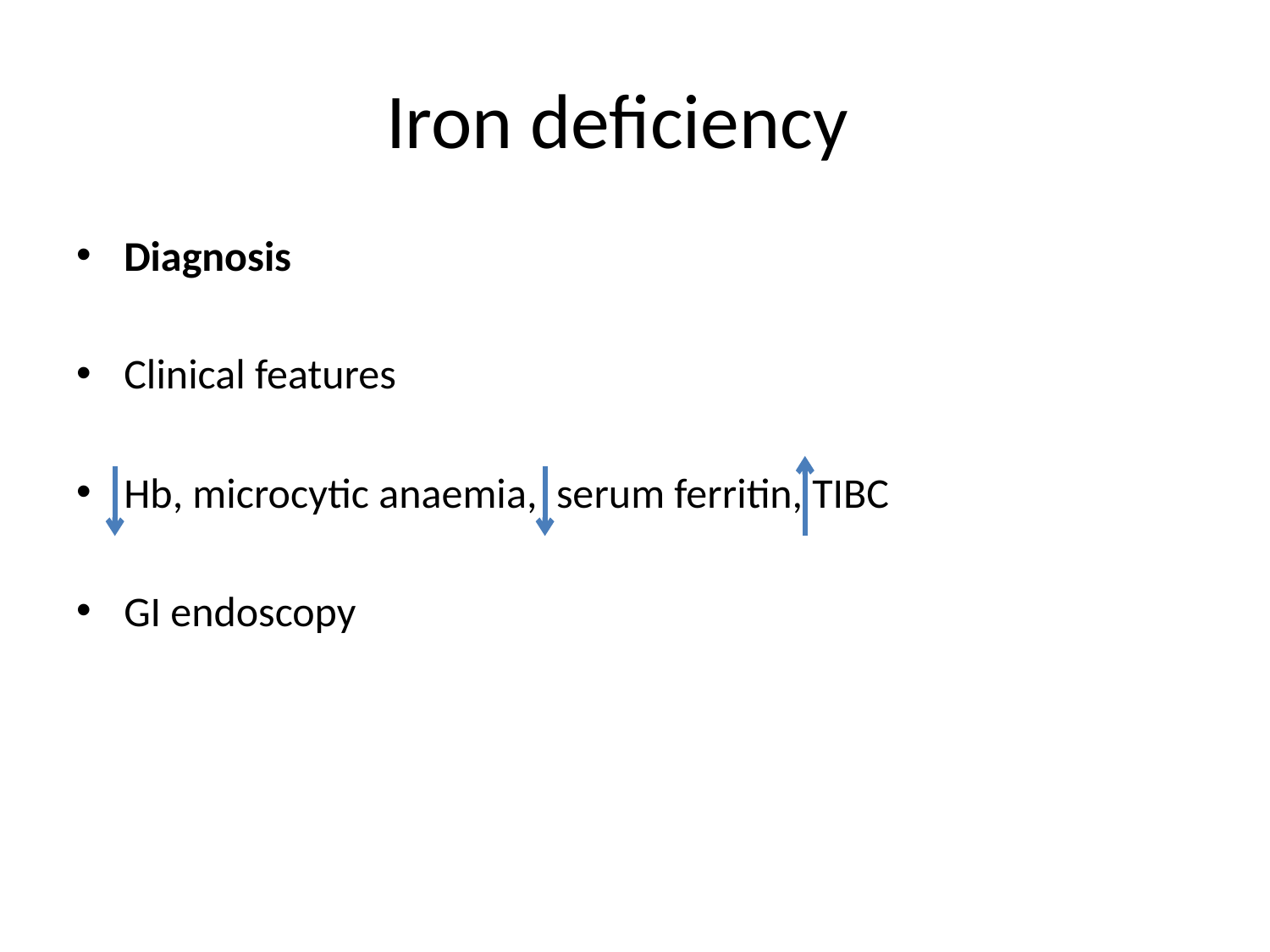

# Iron deficiency
Diagnosis

Clinical features

Hb, microcytic anaemia,  serum ferritin, TIBC

GI endoscopy